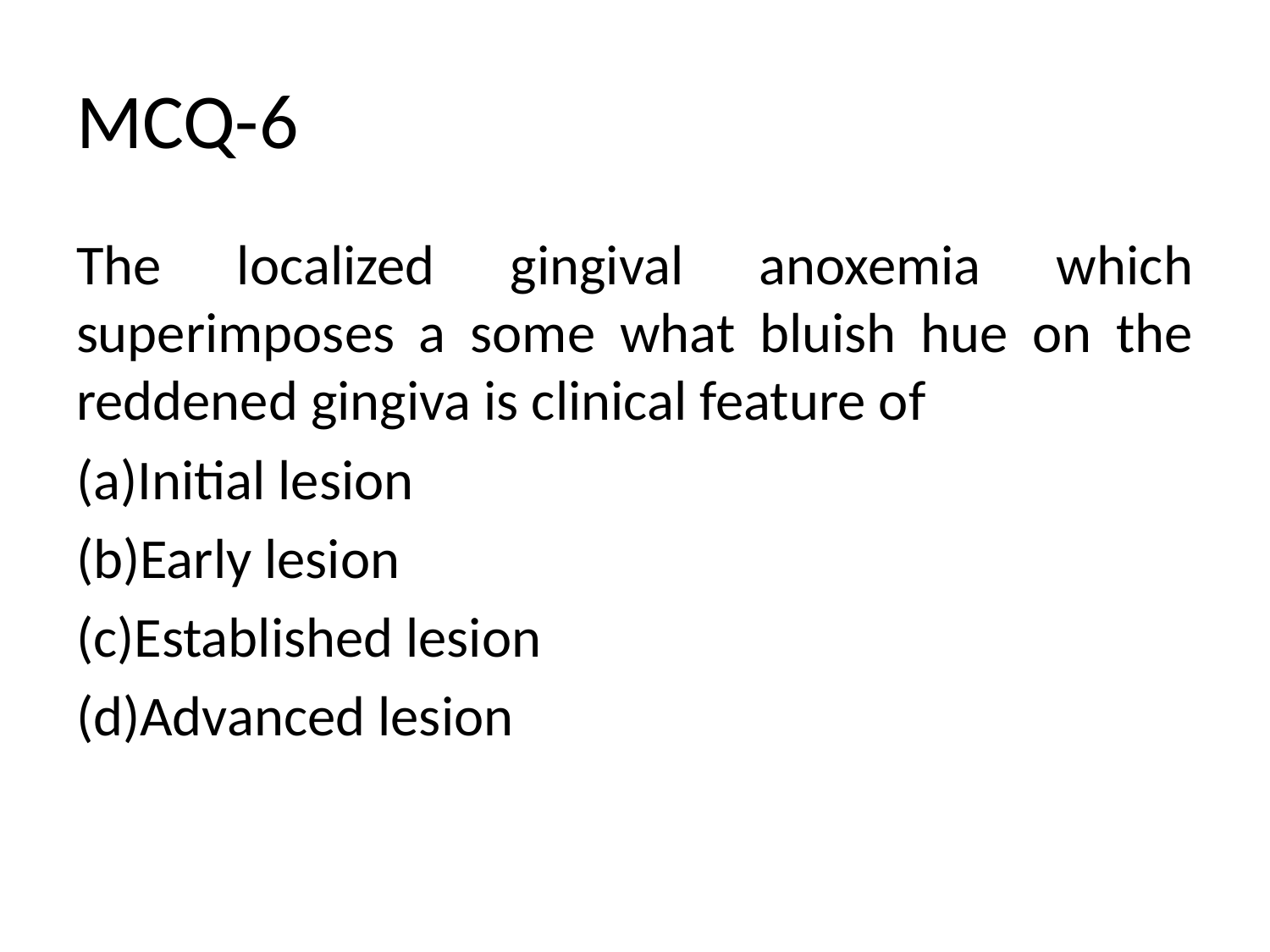

# MCQ-6
The localized gingival anoxemia which superimposes a some what bluish hue on the reddened gingiva is clinical feature of
(a)Initial lesion
(b)Early lesion
(c)Established lesion
(d)Advanced lesion